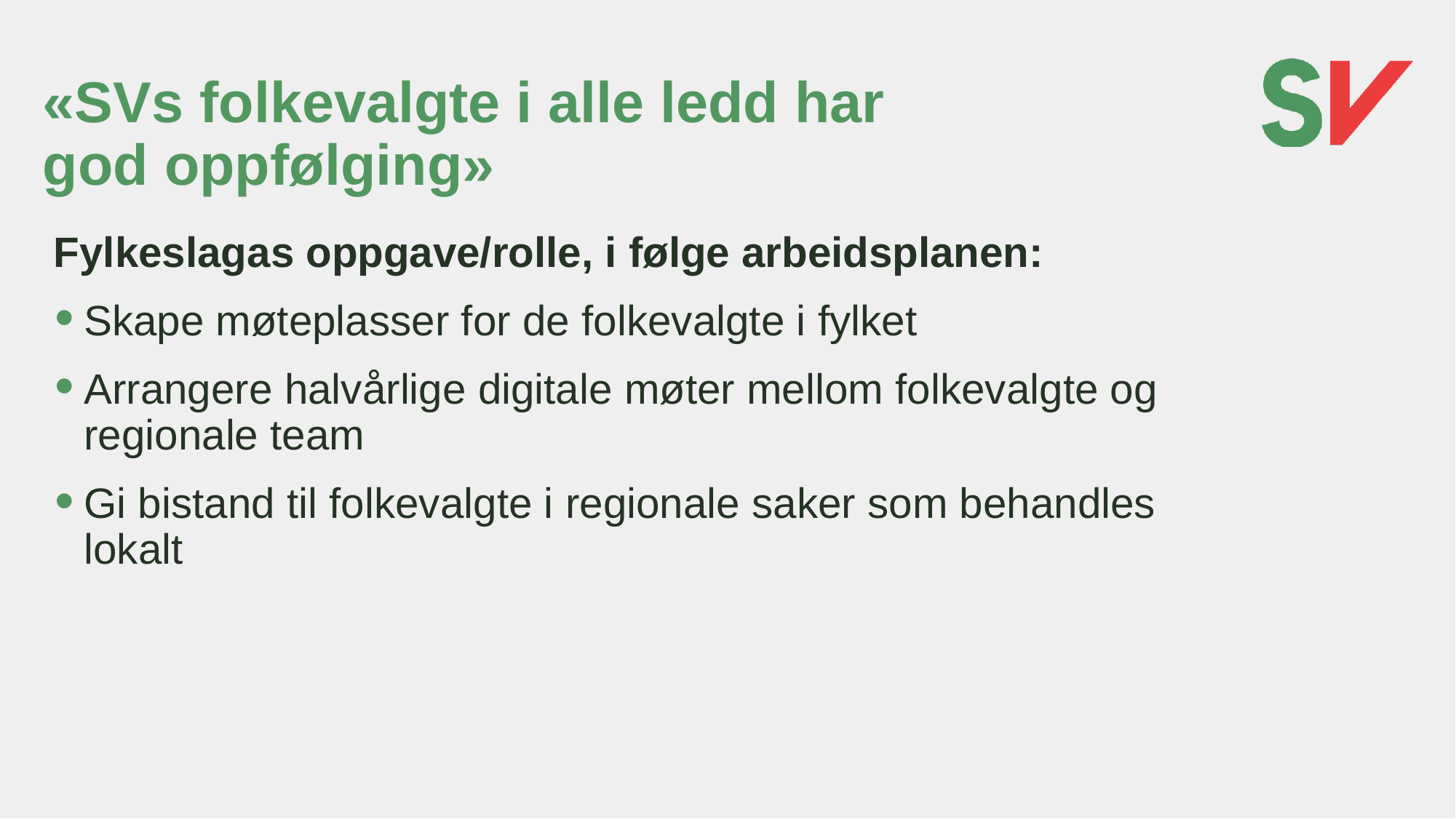

# «SVs folkevalgte i alle ledd har god oppfølging»
Fylkeslagas oppgave/rolle, i følge arbeidsplanen:
Skape møteplasser for de folkevalgte i fylket
Arrangere halvårlige digitale møter mellom folkevalgte og regionale team
Gi bistand til folkevalgte i regionale saker som behandles lokalt